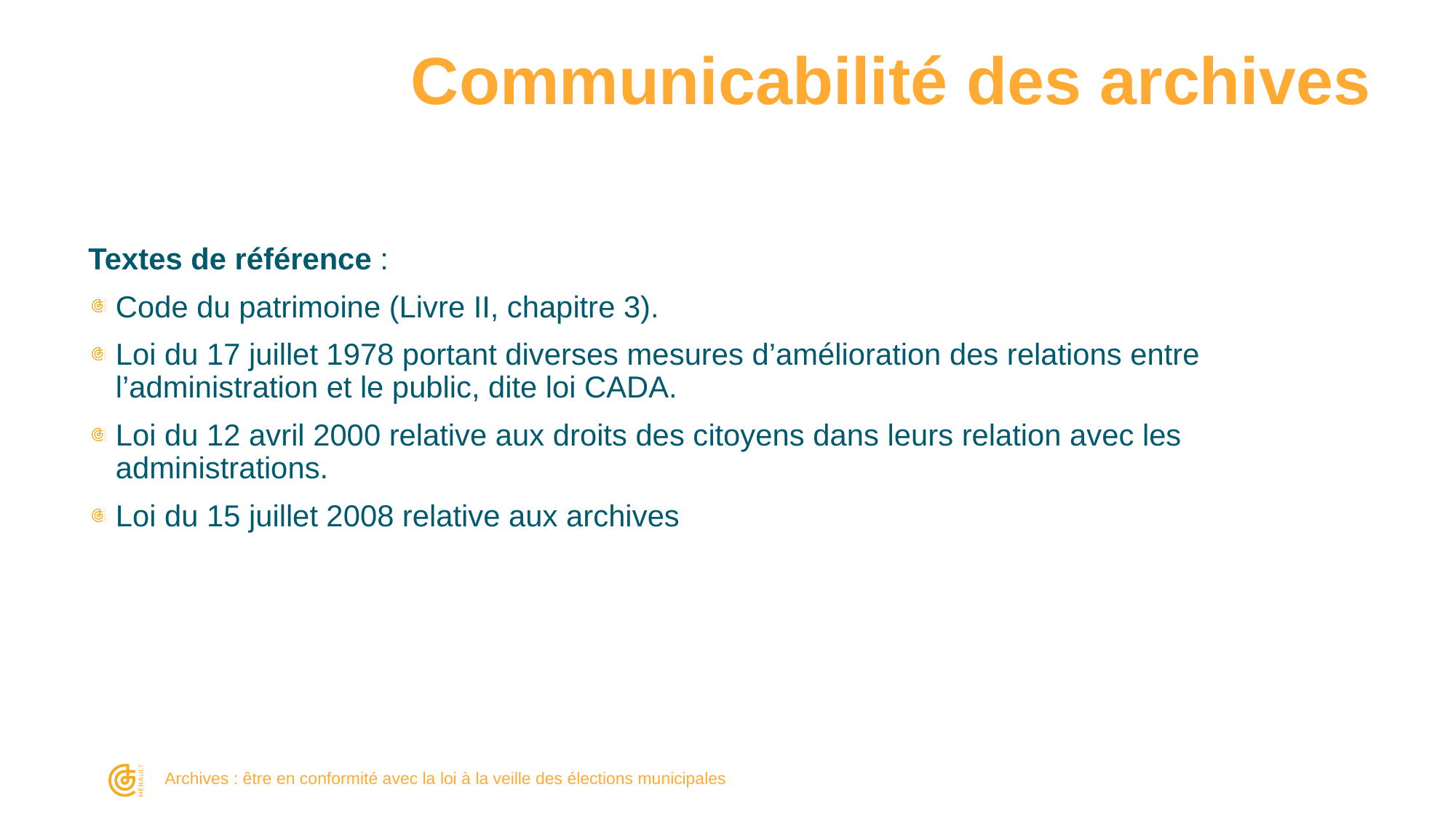

# Communicabilité des archives
Textes de référence :
Code du patrimoine (Livre II, chapitre 3).
Loi du 17 juillet 1978 portant diverses mesures d’amélioration des relations entre l’administration et le public, dite loi CADA.
Loi du 12 avril 2000 relative aux droits des citoyens dans leurs relation avec les administrations.
Loi du 15 juillet 2008 relative aux archives

Archives : être en conformité avec la loi à la veille des élections municipales